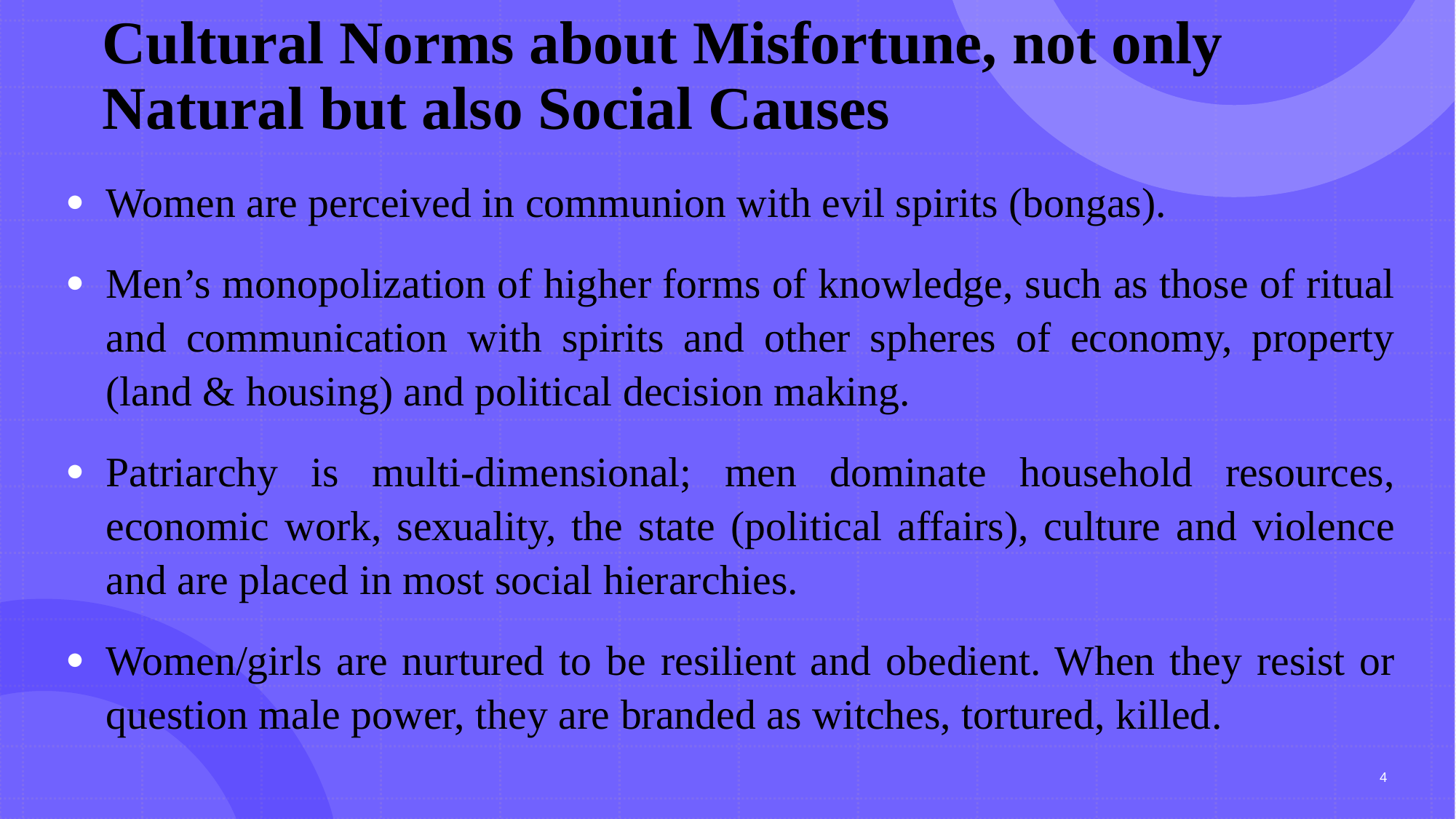

# Cultural Norms about Misfortune, not only Natural but also Social Causes
Women are perceived in communion with evil spirits (bongas).
Men’s monopolization of higher forms of knowledge, such as those of ritual and communication with spirits and other spheres of economy, property (land & housing) and political decision making.
Patriarchy is multi-dimensional; men dominate household resources, economic work, sexuality, the state (political affairs), culture and violence and are placed in most social hierarchies.
Women/girls are nurtured to be resilient and obedient. When they resist or question male power, they are branded as witches, tortured, killed.

4